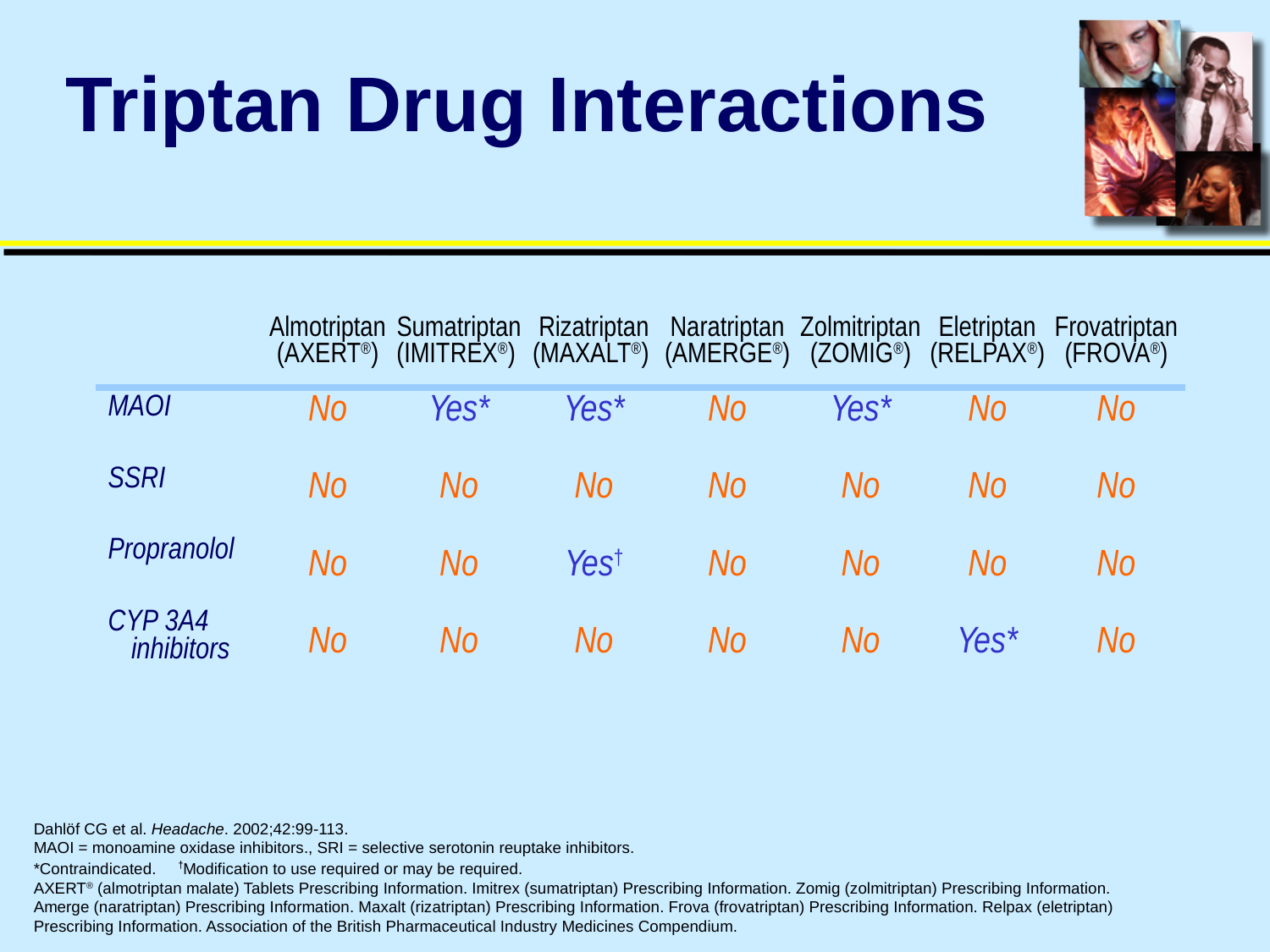

# Triptan Drug Interactions
|  | Almotriptan (AXERT®) | Sumatriptan (IMITREX®) | Rizatriptan (MAXALT®) | Naratriptan (AMERGE®) | Zolmitriptan (ZOMIG®) | Eletriptan (RELPAX®) | Frovatriptan (FROVA®) |
| --- | --- | --- | --- | --- | --- | --- | --- |
| MAOI SSRI Propranolol CYP 3A4 inhibitors | No No No No | Yes\* No No No | Yes\* No Yes† No | No No No No | Yes\* No No No | No No No Yes\* | No No No No |
Dahlöf CG et al. Headache. 2002;42:99-113.
MAOI = monoamine oxidase inhibitors., SRI = selective serotonin reuptake inhibitors.
*Contraindicated.     †Modification to use required or may be required.
AXERT® (almotriptan malate) Tablets Prescribing Information. Imitrex (sumatriptan) Prescribing Information. Zomig (zolmitriptan) Prescribing Information. Amerge (naratriptan) Prescribing Information. Maxalt (rizatriptan) Prescribing Information. Frova (frovatriptan) Prescribing Information. Relpax (eletriptan) Prescribing Information. Association of the British Pharmaceutical Industry Medicines Compendium.